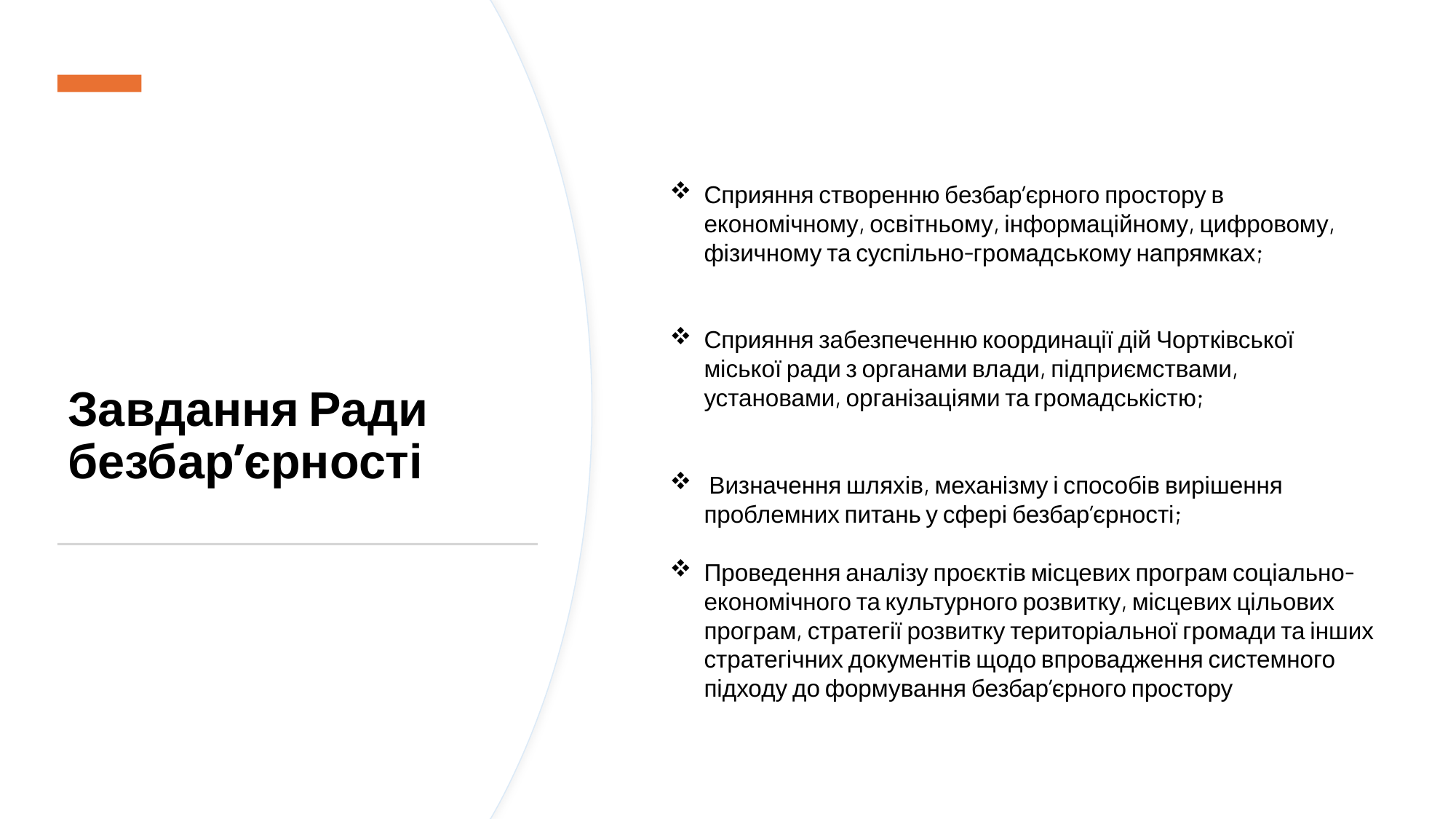

Сприяння створенню безбар’єрного простору в економічному, освітньому, інформаційному, цифровому, фізичному та суспільно-громадському напрямках;

Сприяння забезпеченню координації дій Чортківської міської ради з органами влади, підприємствами, установами, організаціями та громадськістю;

 Визначення шляхів, механізму і способів вирішення    проблемних питань у сфері безбар’єрності;

Проведення аналізу проєктів місцевих програм соціально-економічного та культурного розвитку, місцевих цільових програм, стратегії розвитку територіальної громади та інших стратегічних документів щодо впровадження системного підходу до формування безбар’єрного простору

Завдання Ради безбар’єрності